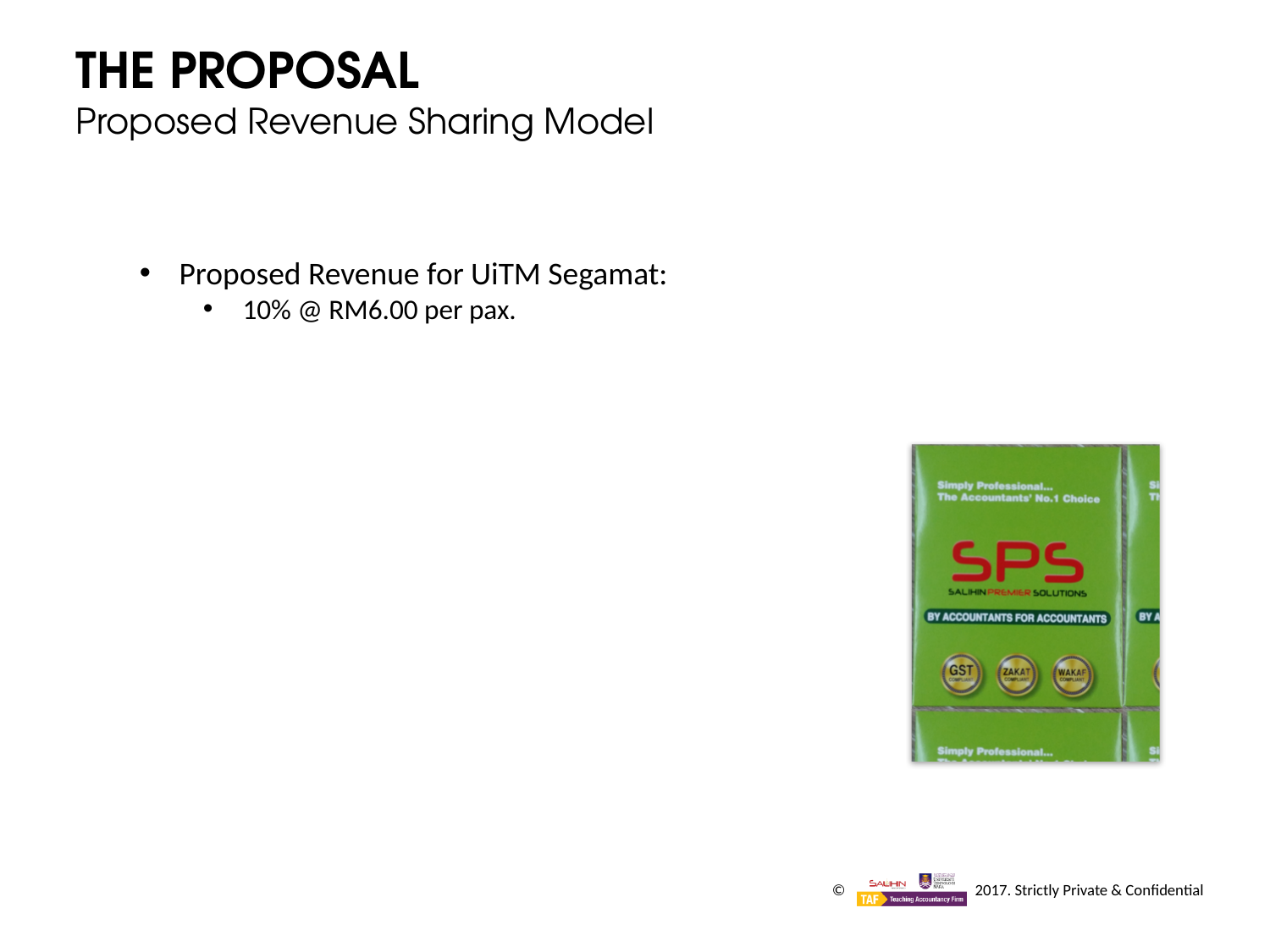

THE PROPOSAL
Proposed Revenue Sharing Model
Proposed Revenue for UiTM Segamat:
10% @ RM6.00 per pax.